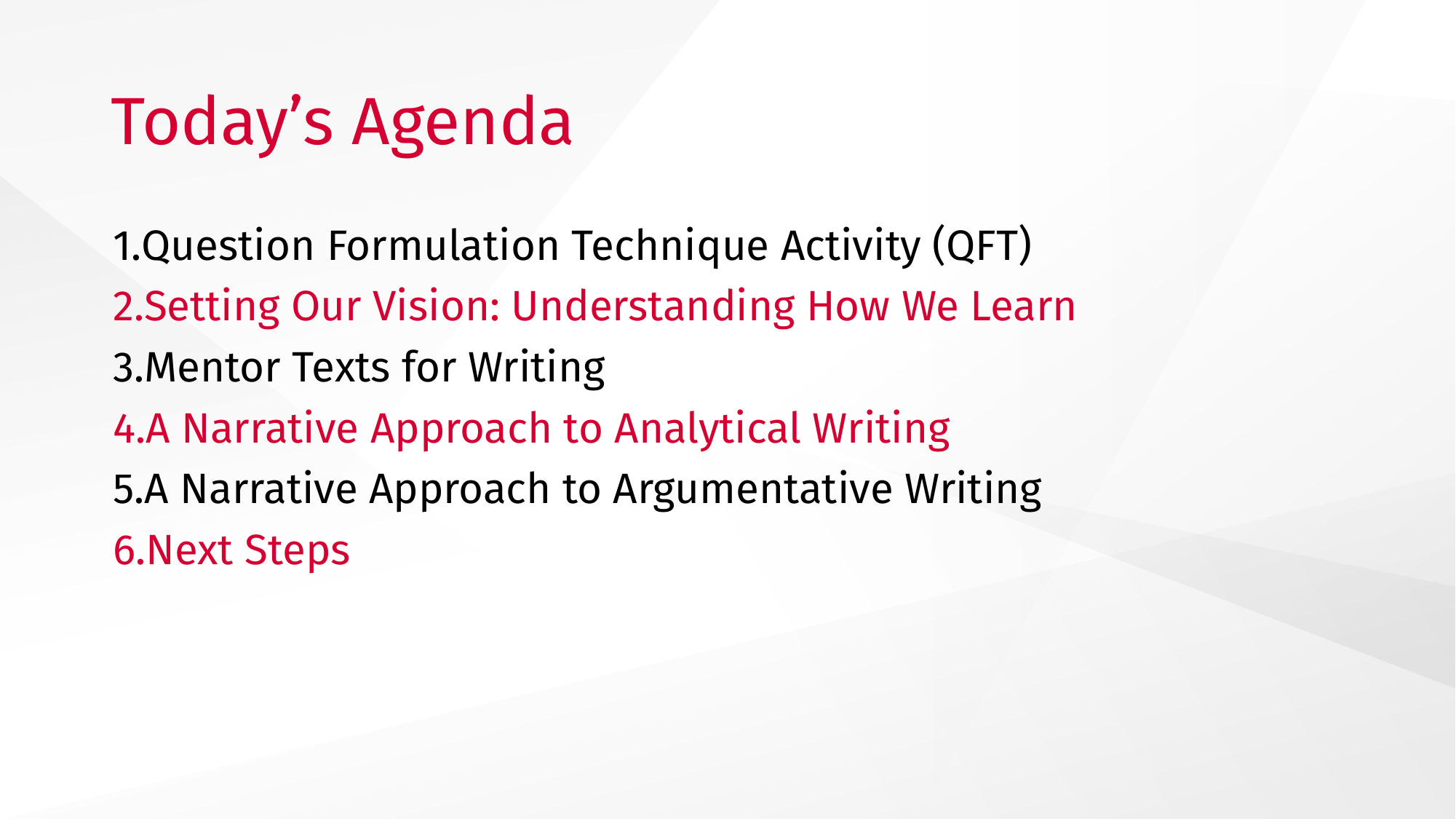

# Today’s Agenda
Question Formulation Technique Activity (QFT)
Setting Our Vision: Understanding How We Learn
Mentor Texts for Writing
A Narrative Approach to Analytical Writing
A Narrative Approach to Argumentative Writing
Next Steps